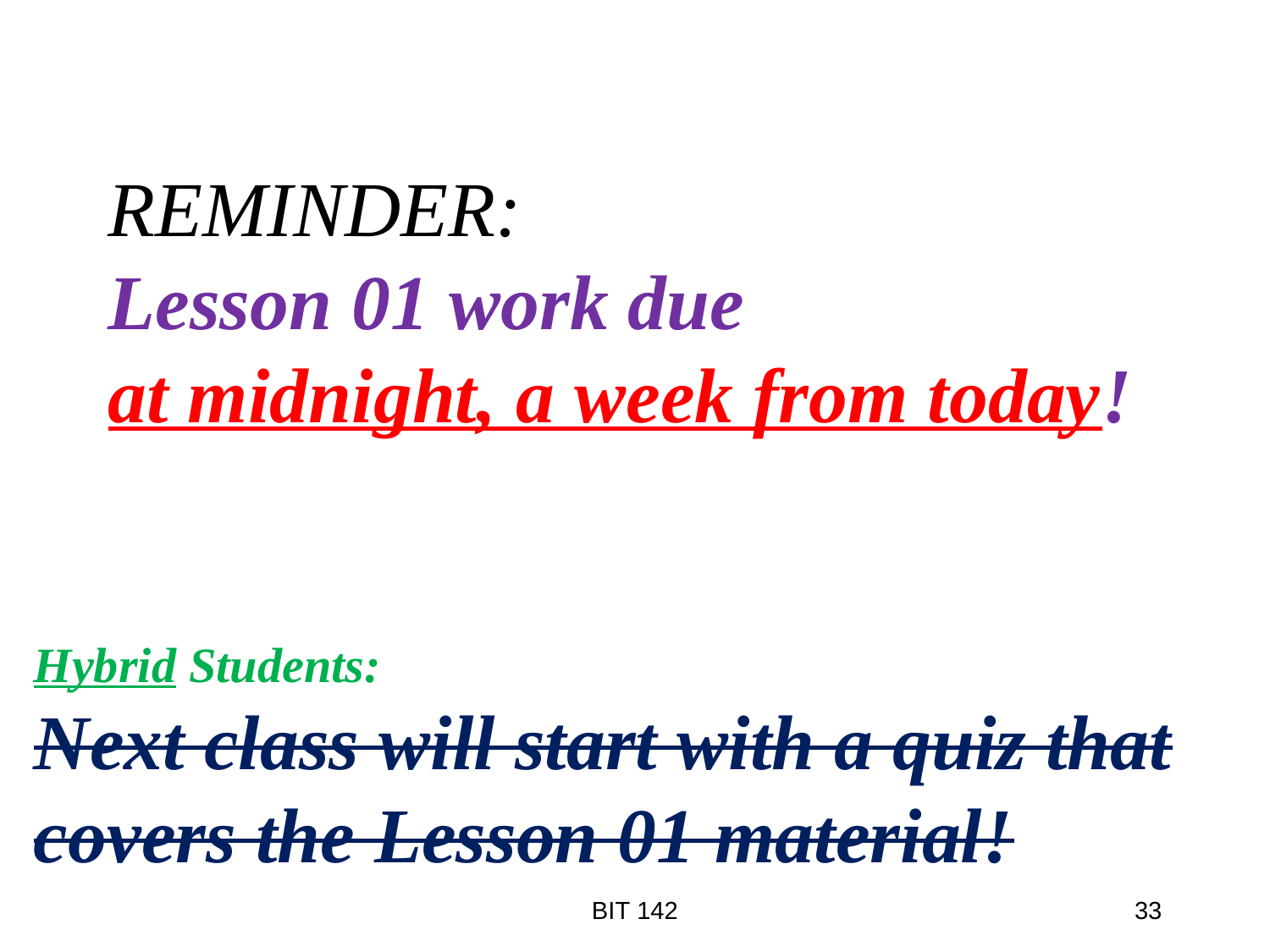

# REMINDER: Lesson 01 work due at midnight, a week from today!

Hybrid Students:
Next class will start with a quiz that covers the Lesson 01 material!
BIT 142
33